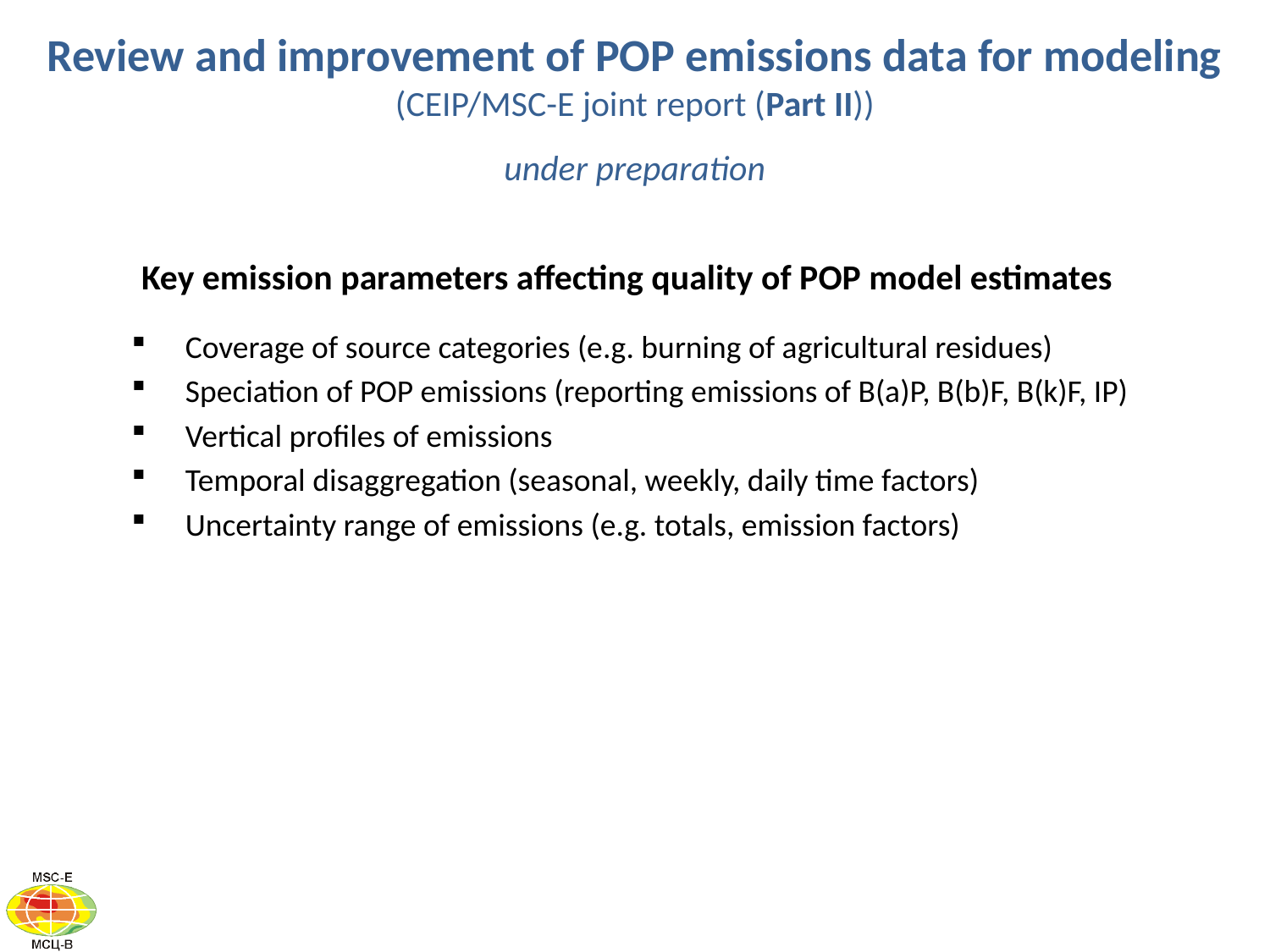

Review and improvement of POP emissions data for modeling (CEIP/MSC-E joint report (Part II))
under preparation
Key emission parameters affecting quality of POP model estimates
Coverage of source categories (e.g. burning of agricultural residues)
Speciation of POP emissions (reporting emissions of B(a)P, B(b)F, B(k)F, IP)
Vertical profiles of emissions
Temporal disaggregation (seasonal, weekly, daily time factors)
Uncertainty range of emissions (e.g. totals, emission factors)